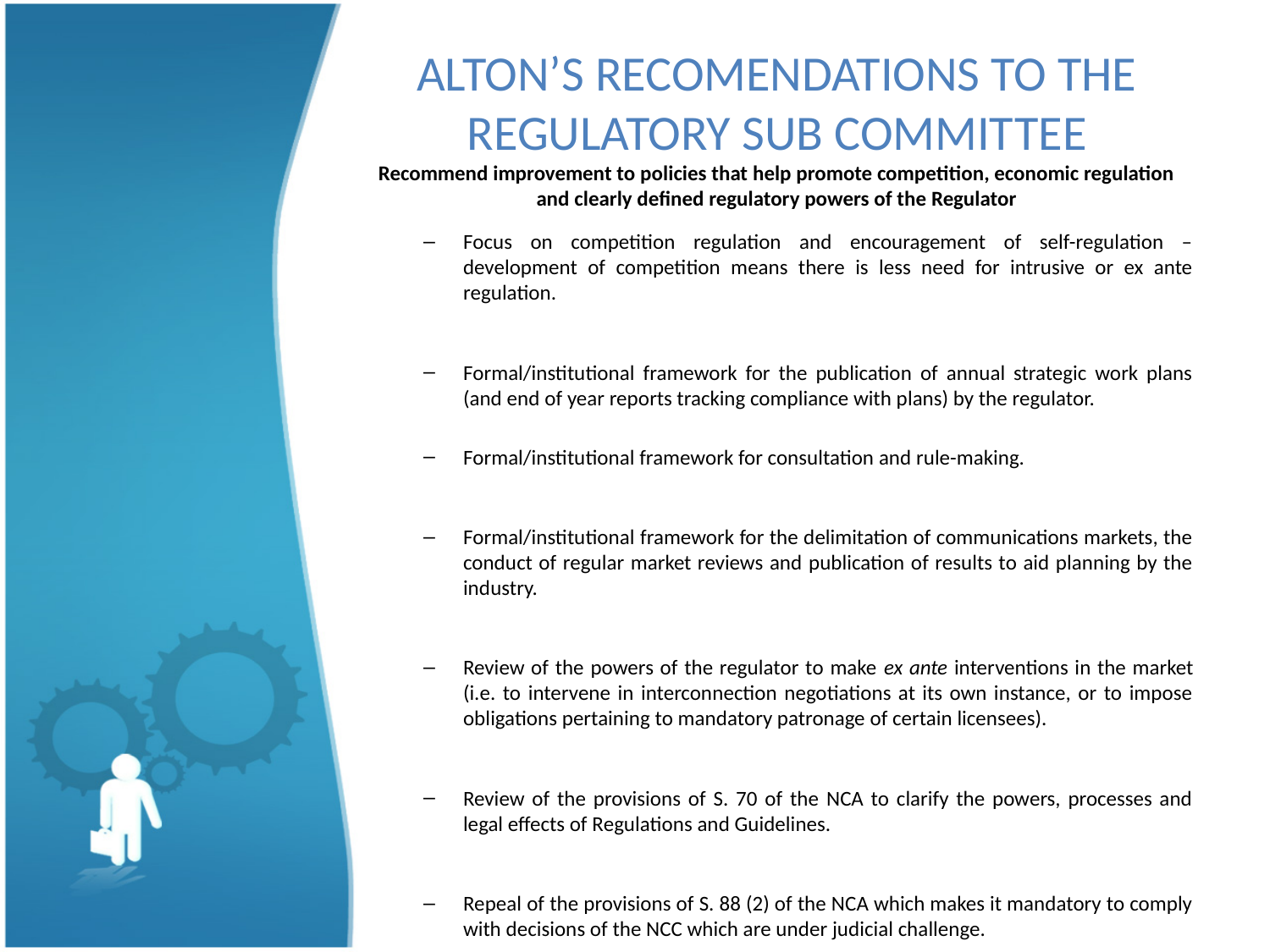

# ALTON’S RECOMENDATIONS TO THE REGULATORY SUB COMMITTEE Recommend improvement to policies that help promote competition, economic regulation and clearly defined regulatory powers of the Regulator
Focus on competition regulation and encouragement of self-regulation –development of competition means there is less need for intrusive or ex ante regulation.

Formal/institutional framework for the publication of annual strategic work plans (and end of year reports tracking compliance with plans) by the regulator.

Formal/institutional framework for consultation and rule-making.

Formal/institutional framework for the delimitation of communications markets, the conduct of regular market reviews and publication of results to aid planning by the industry.

Review of the powers of the regulator to make ex ante interventions in the market (i.e. to intervene in interconnection negotiations at its own instance, or to impose obligations pertaining to mandatory patronage of certain licensees).

Review of the provisions of S. 70 of the NCA to clarify the powers, processes and legal effects of Regulations and Guidelines.

Repeal of the provisions of S. 88 (2) of the NCA which makes it mandatory to comply with decisions of the NCC which are under judicial challenge.